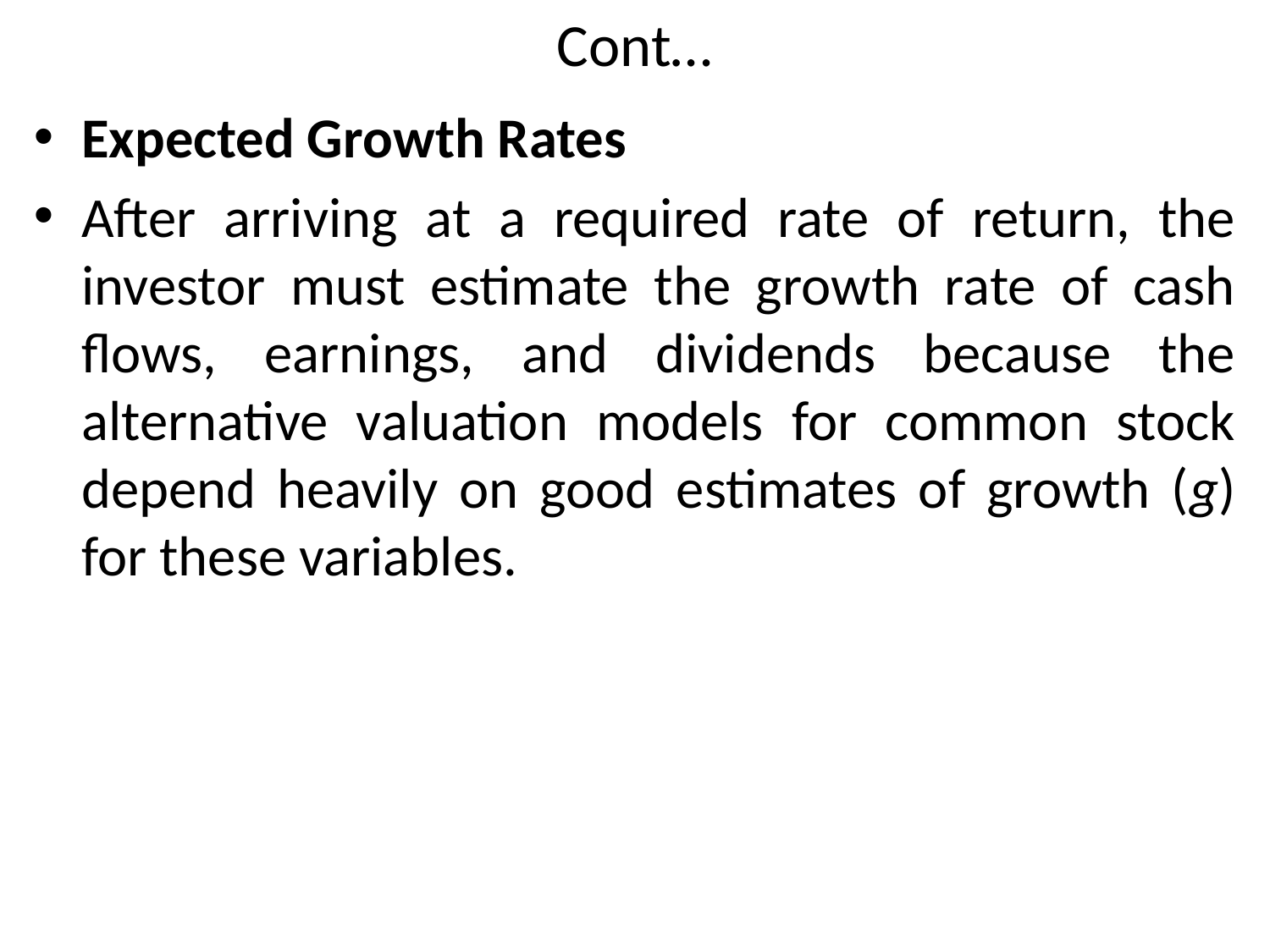

# Cont…
Expected Growth Rates
After arriving at a required rate of return, the investor must estimate the growth rate of cash flows, earnings, and dividends because the alternative valuation models for common stock depend heavily on good estimates of growth (g) for these variables.